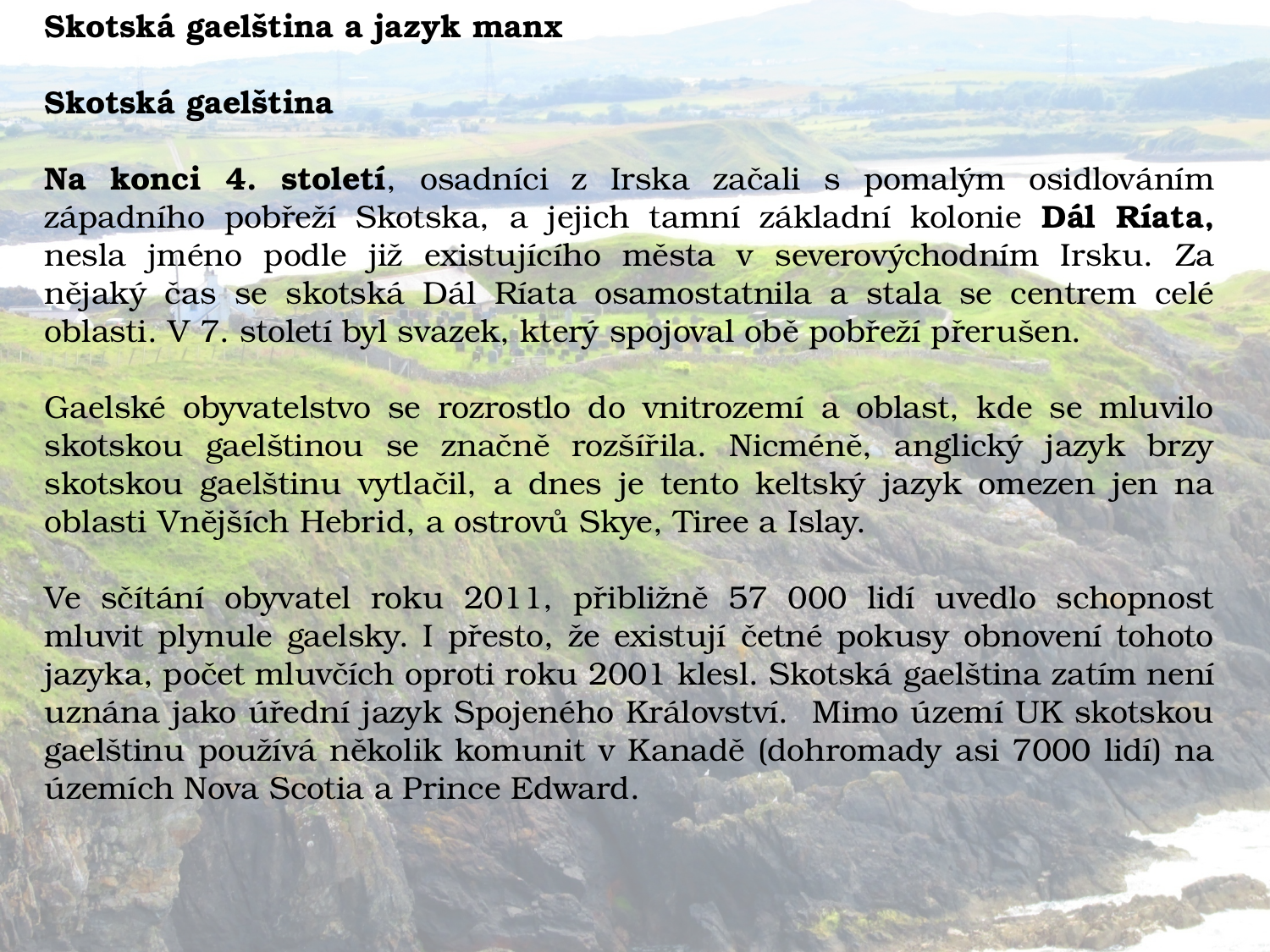

Skotská gaelština a jazyk manx

Skotská gaelština

Na konci 4. století, osadníci z Irska začali s pomalým osidlováním západního pobřeží Skotska, a jejich tamní základní kolonie Dál Ríata, nesla jméno podle již existujícího města v severovýchodním Irsku. Za nějaký čas se skotská Dál Ríata osamostatnila a stala se centrem celé oblasti. V 7. století byl svazek, který spojoval obě pobřeží přerušen.

Gaelské obyvatelstvo se rozrostlo do vnitrozemí a oblast, kde se mluvilo skotskou gaelštinou se značně rozšířila. Nicméně, anglický jazyk brzy skotskou gaelštinu vytlačil, a dnes je tento keltský jazyk omezen jen na oblasti Vnějších Hebrid, a ostrovů Skye, Tiree a Islay.

Ve sčítání obyvatel roku 2011, přibližně 57 000 lidí uvedlo schopnost mluvit plynule gaelsky. I přesto, že existují četné pokusy obnovení tohoto jazyka, počet mluvčích oproti roku 2001 klesl. Skotská gaelština zatím není uznána jako úřední jazyk Spojeného Království.  Mimo území UK skotskou gaelštinu používá několik komunit v Kanadě (dohromady asi 7000 lidí) na územích Nova Scotia a Prince Edward.